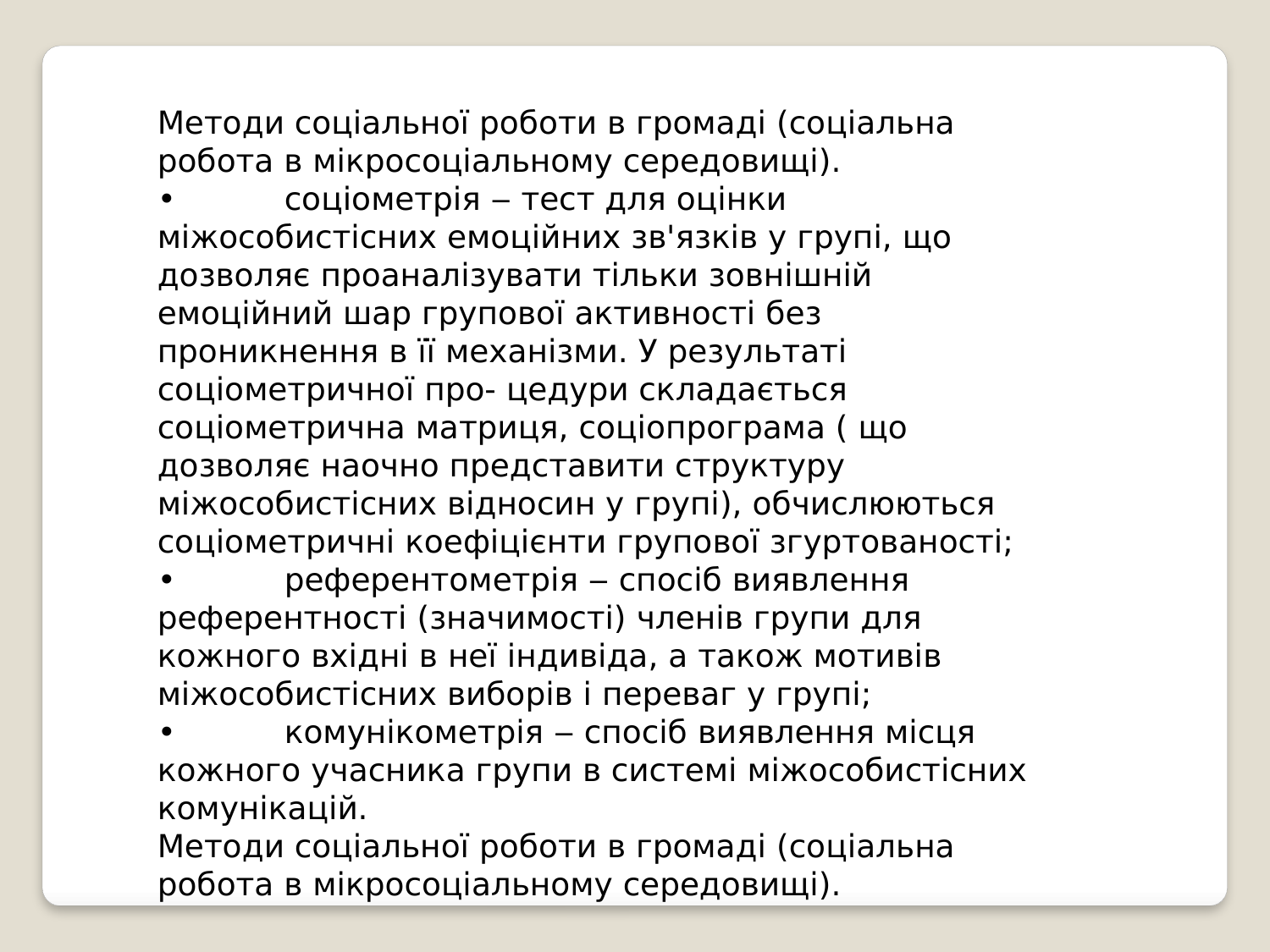

Методи соціальної роботи в громаді (соціальна робота в мікросоціальному середовищі).
•	соціометрія ‒ тест для оцінки міжособистісних емоційних зв'язків у групі, що дозволяє проаналізувати тільки зовнішній емоційний шар групової активності без проникнення в її механізми. У результаті соціометричної про- цедури складається соціометрична матриця, соціопрограма ( що дозволяє наочно представити структуру міжособистісних відносин у групі), обчислюються соціометричні коефіцієнти групової згуртованості;
•	референтометрія ‒ спосіб виявлення референтності (значимості) членів групи для кожного вхідні в неї індивіда, а також мотивів міжособистісних виборів і переваг у групі;
•	комунікометрія ‒ спосіб виявлення місця кожного учасника групи в системі міжособистісних комунікацій.
Методи соціальної роботи в громаді (соціальна робота в мікросоціальному середовищі).